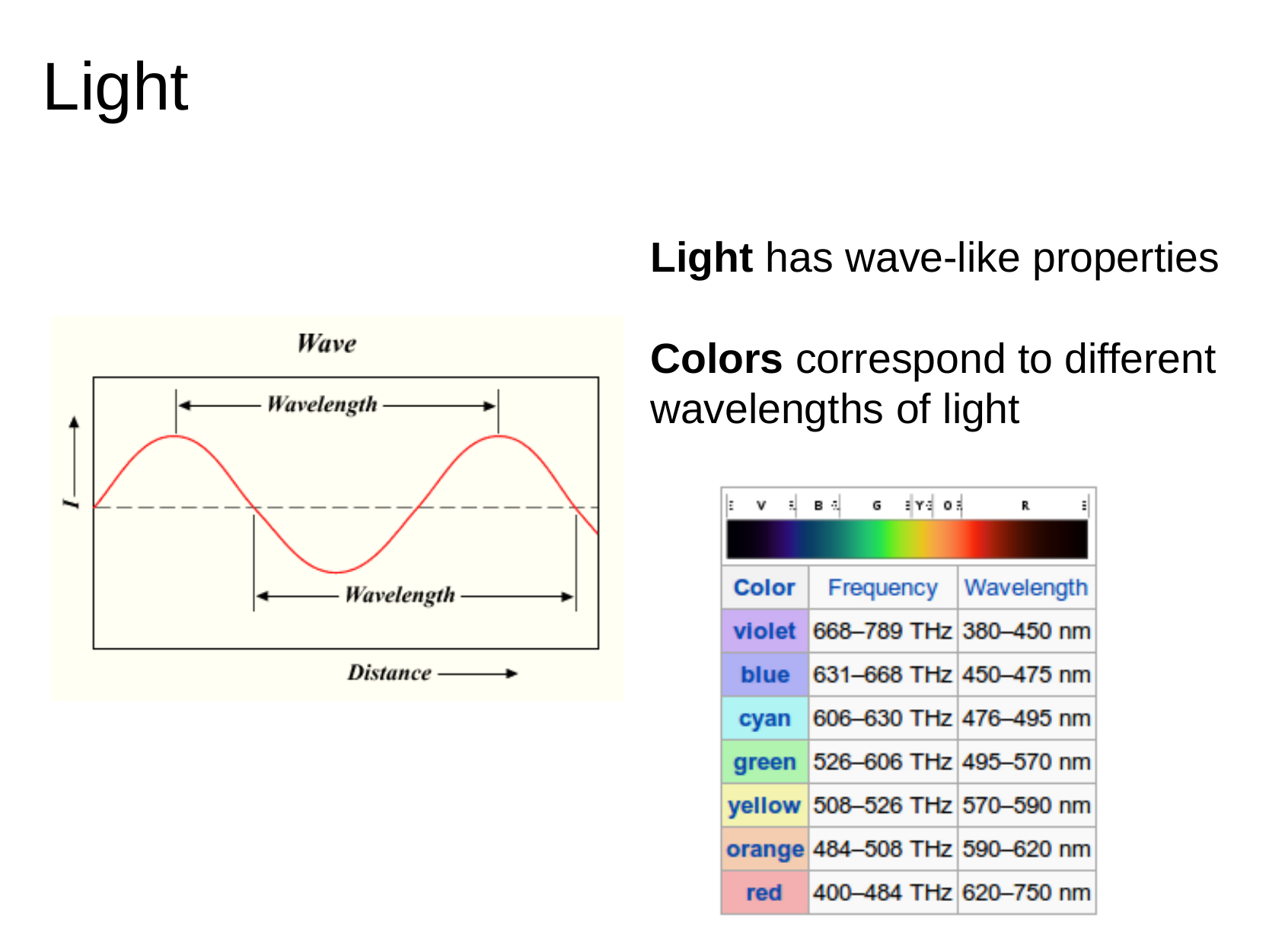

# Light
Light has wave-like properties

Colors correspond to different wavelengths of light